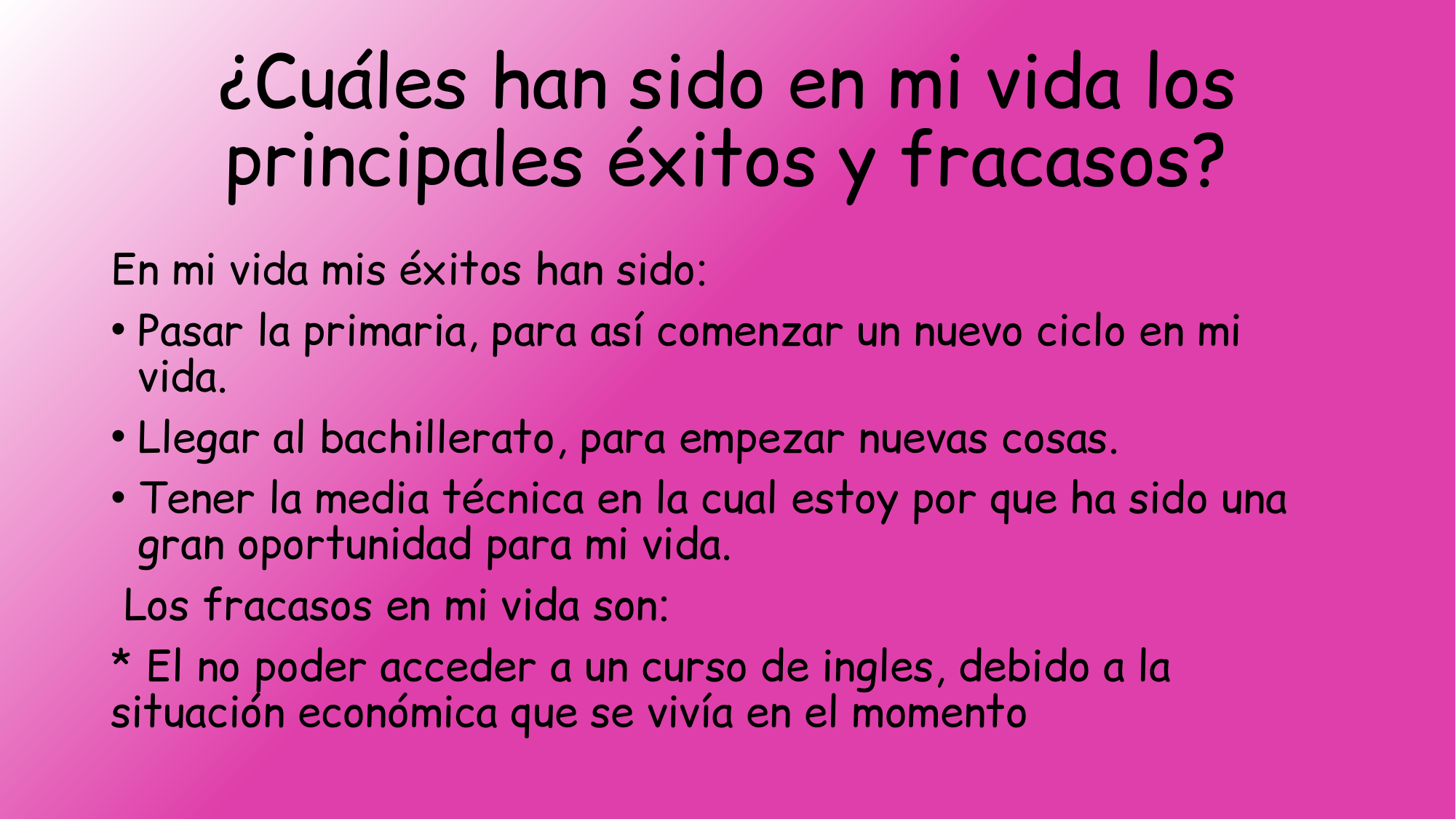

# ¿Cuáles han sido en mi vida los principales éxitos y fracasos?
En mi vida mis éxitos han sido:
Pasar la primaria, para así comenzar un nuevo ciclo en mi vida.
Llegar al bachillerato, para empezar nuevas cosas.
Tener la media técnica en la cual estoy por que ha sido una gran oportunidad para mi vida.
 Los fracasos en mi vida son:
* El no poder acceder a un curso de ingles, debido a la situación económica que se vivía en el momento